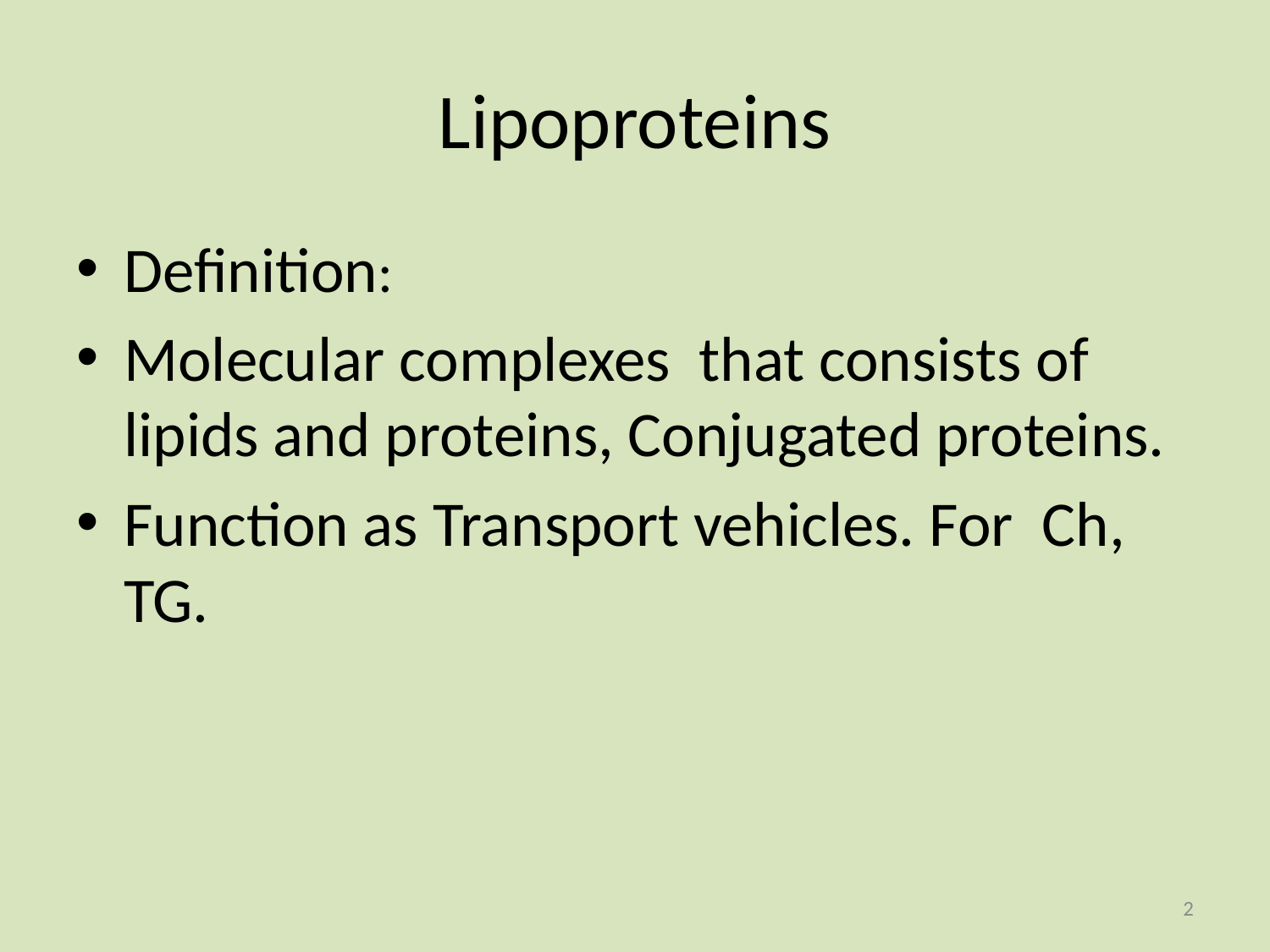

# Lipoproteins
Definition:
Molecular complexes  that consists of lipids and proteins, Conjugated proteins.
Function as Transport vehicles. For  Ch, TG.
2